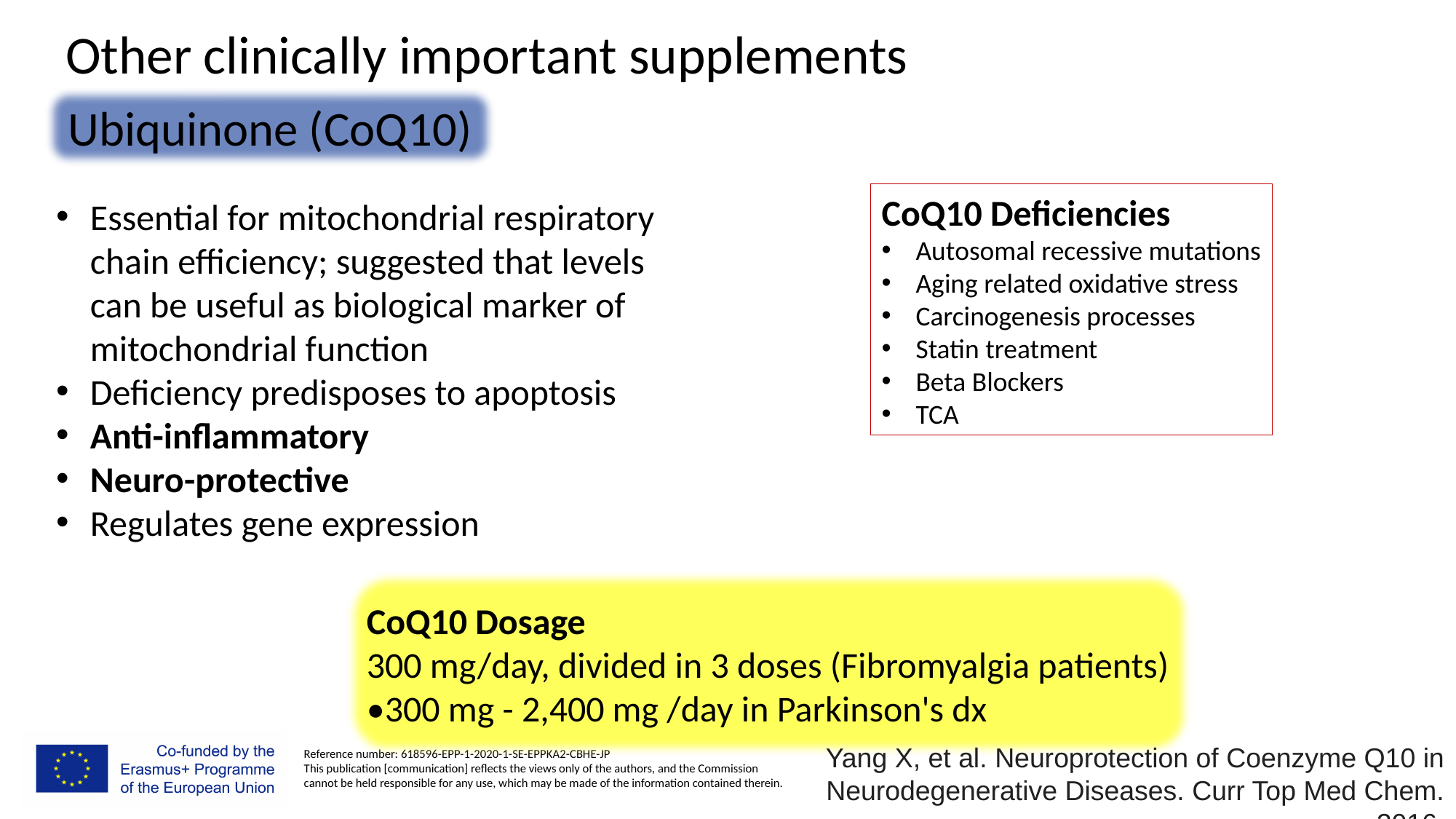

# Other clinically important supplements

Ubiquinone (CoQ10)
CoQ10 Deficiencies
Autosomal recessive mutations
Aging related oxidative stress
Carcinogenesis processes
Statin treatment
Beta Blockers
TCA
Essential for mitochondrial respiratory chain efficiency; suggested that levels can be useful as biological marker of mitochondrial function
Deficiency predisposes to apoptosis
Anti-inflammatory
Neuro-protective
Regulates gene expression
CoQ10 Dosage
300 mg/day, divided in 3 doses (Fibromyalgia patients)
•300 mg - 2,400 mg /day in Parkinson's dx
Yang X, et al. Neuroprotection of Coenzyme Q10 in Neurodegenerative Diseases. Curr Top Med Chem. 2016.